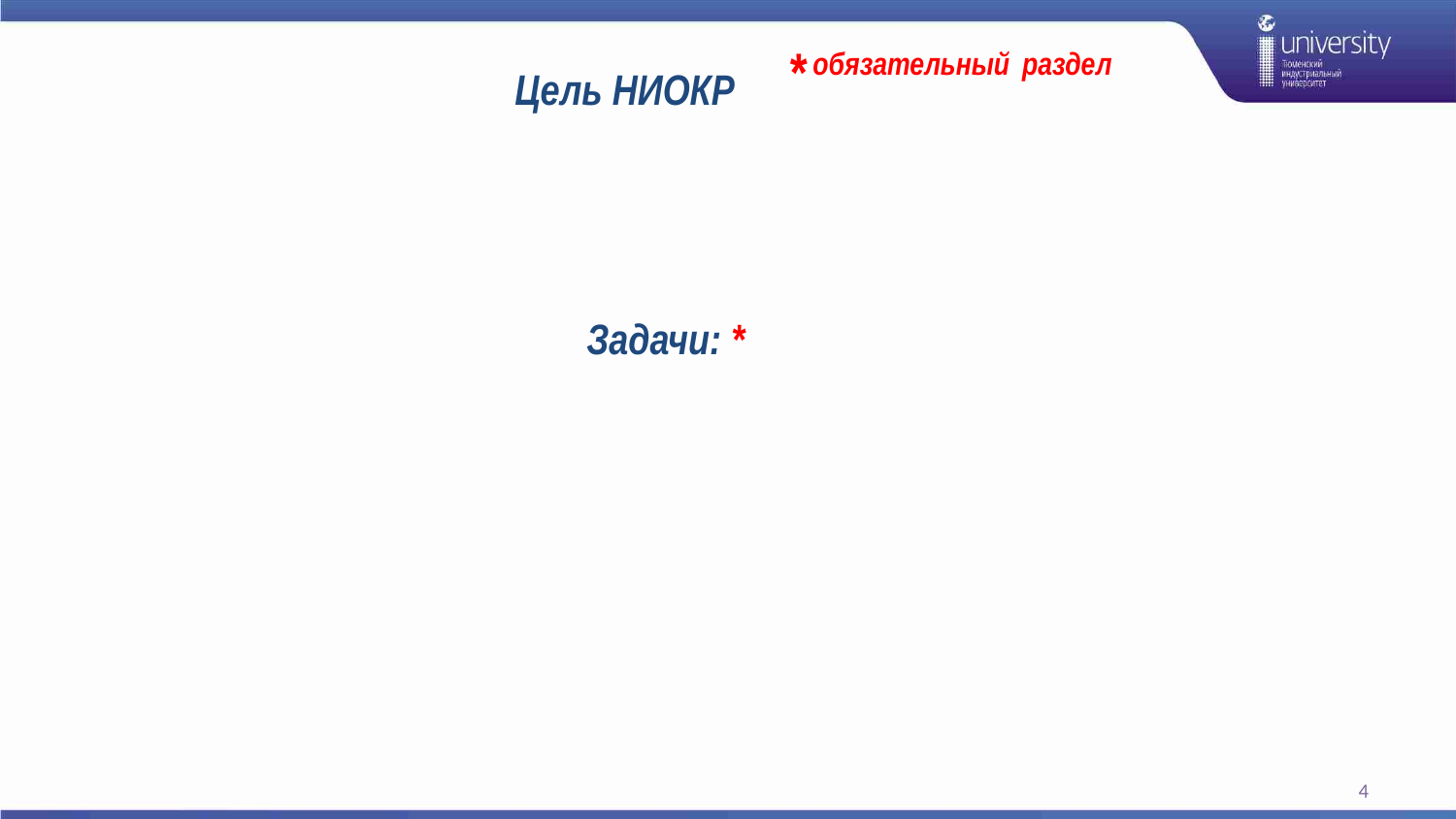

* обязательный раздел
# Цель НИОКР

Задачи: *
4